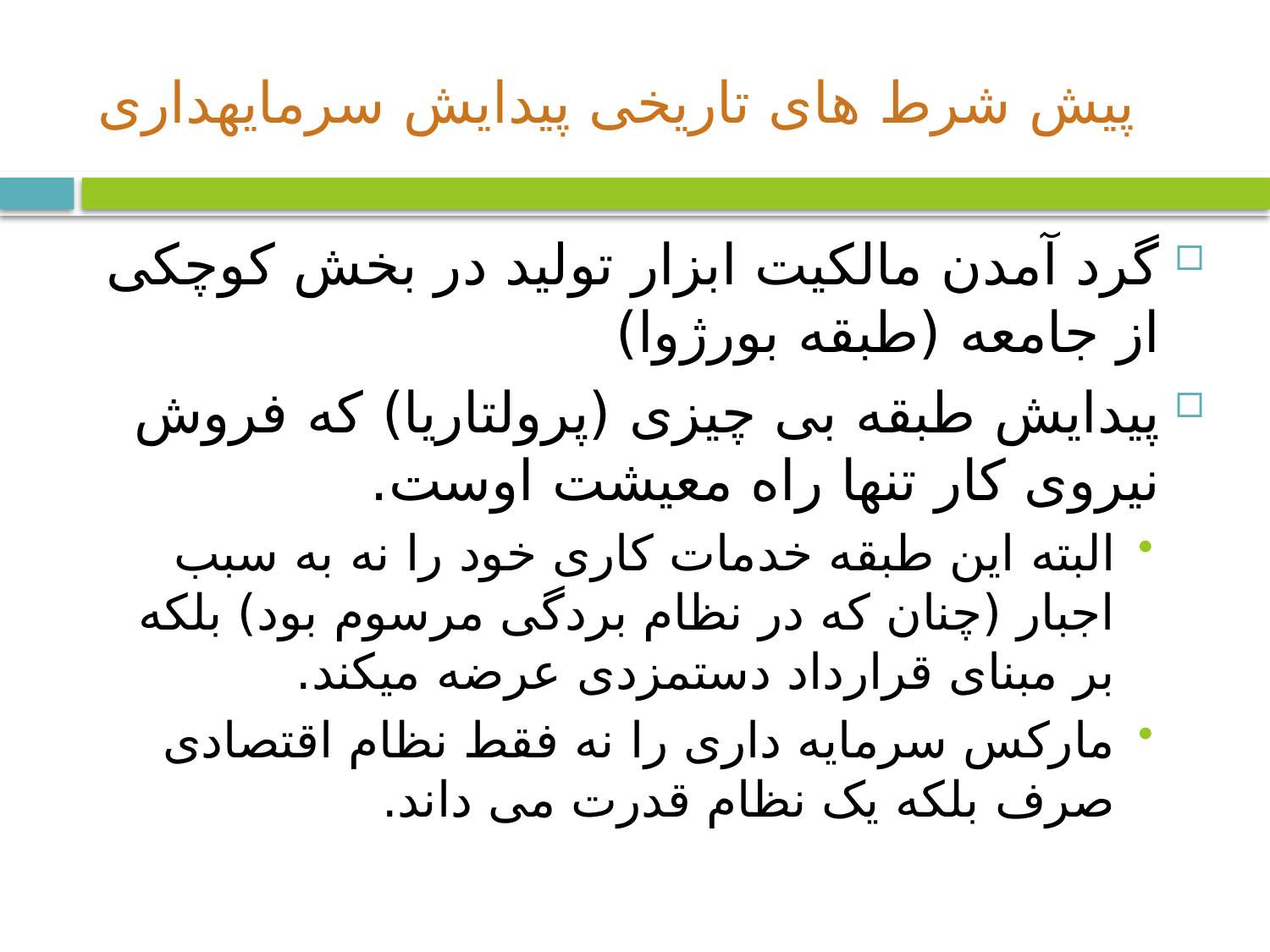

# پیش شرط های تاریخی پیدایش سرمایه­داری
گرد آمدن مالکیت ابزار تولید در بخش کوچکی از جامعه (طبقه بورژوا)
پیدایش طبقه بی چیزی (پرولتاریا) که فروش نیروی کار تنها راه معیشت اوست.
البته این طبقه خدمات کاری خود را نه به سبب اجبار (چنان که در نظام بردگی مرسوم بود) بلکه بر مبنای قرارداد دستمزدی عرضه می­کند.
مارکس سرمایه داری را نه فقط نظام اقتصادی صرف بلکه یک نظام قدرت می داند.